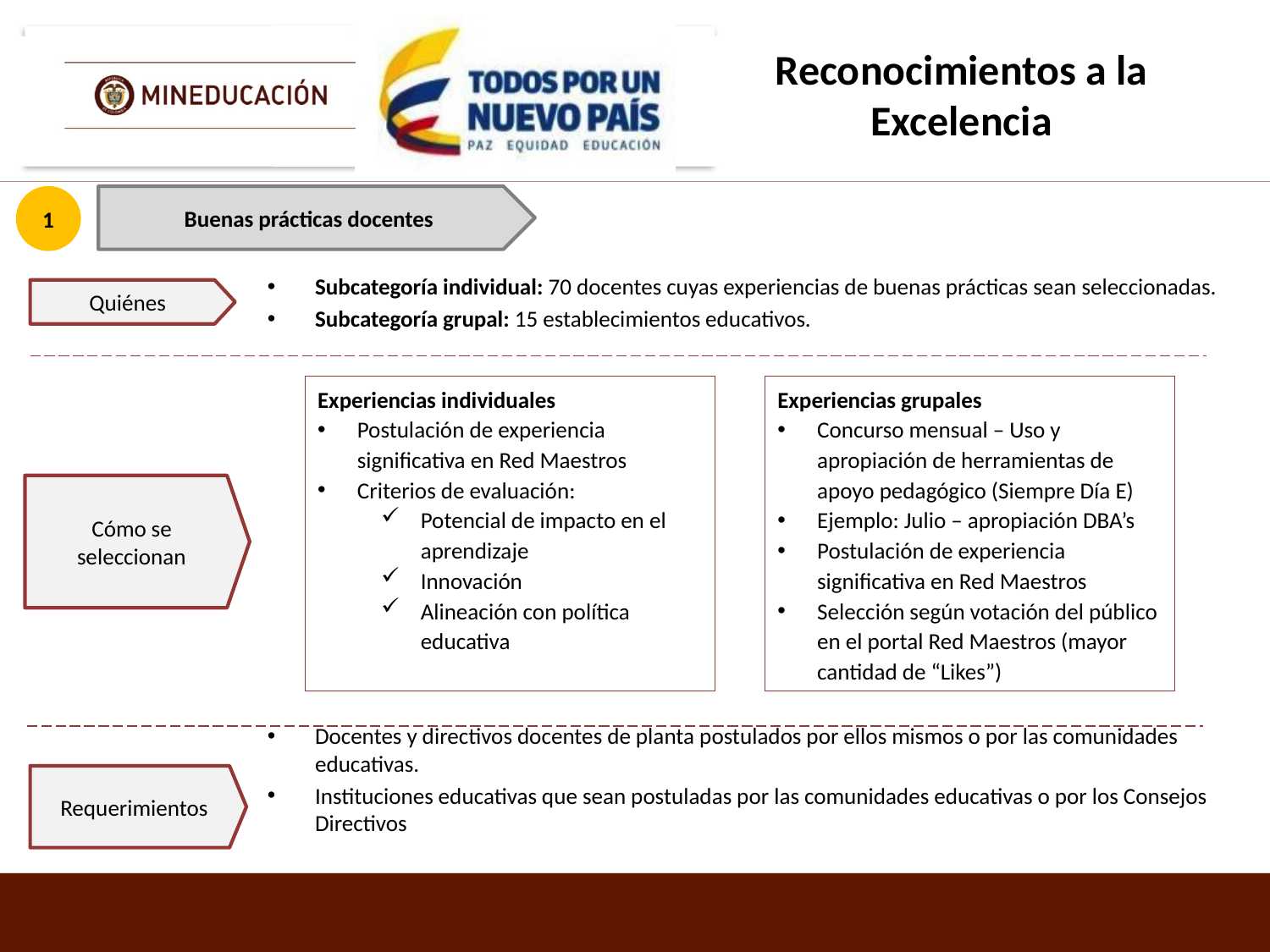

Reconocimientos a la Excelencia
1
Buenas prácticas docentes
Subcategoría individual: 70 docentes cuyas experiencias de buenas prácticas sean seleccionadas.
Subcategoría grupal: 15 establecimientos educativos.

Docentes y directivos docentes de planta postulados por ellos mismos o por las comunidades educativas.
Instituciones educativas que sean postuladas por las comunidades educativas o por los Consejos Directivos

Quiénes
Experiencias individuales
Postulación de experiencia significativa en Red Maestros
Criterios de evaluación:
Potencial de impacto en el aprendizaje
Innovación
Alineación con política educativa

Experiencias grupales
Concurso mensual – Uso y apropiación de herramientas de apoyo pedagógico (Siempre Día E)
Ejemplo: Julio – apropiación DBA’s
Postulación de experiencia significativa en Red Maestros
Selección según votación del público en el portal Red Maestros (mayor cantidad de “Likes”)
Cómo se seleccionan
Requerimientos